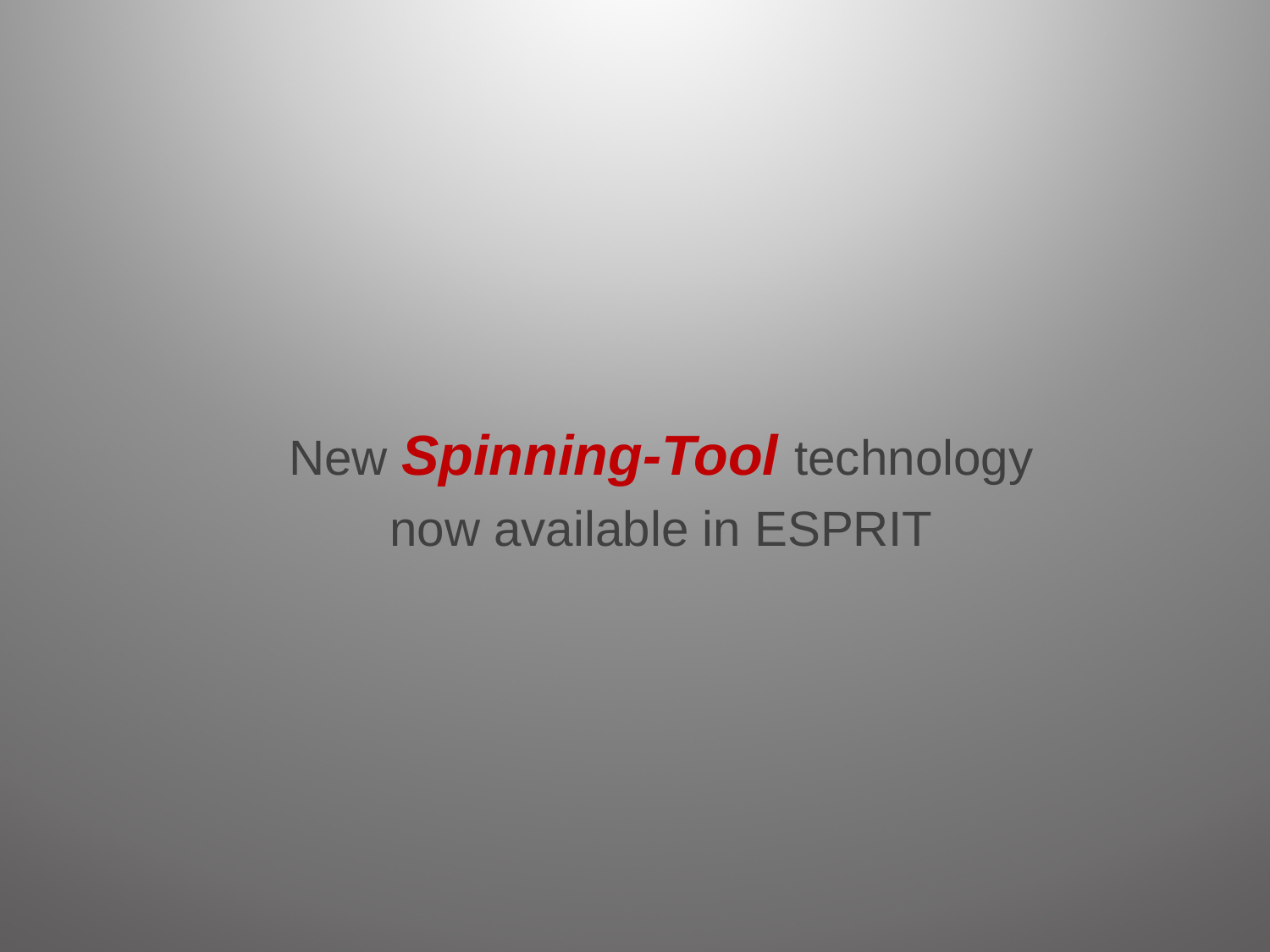

#
New Spinning-Tool technology
now available in ESPRIT